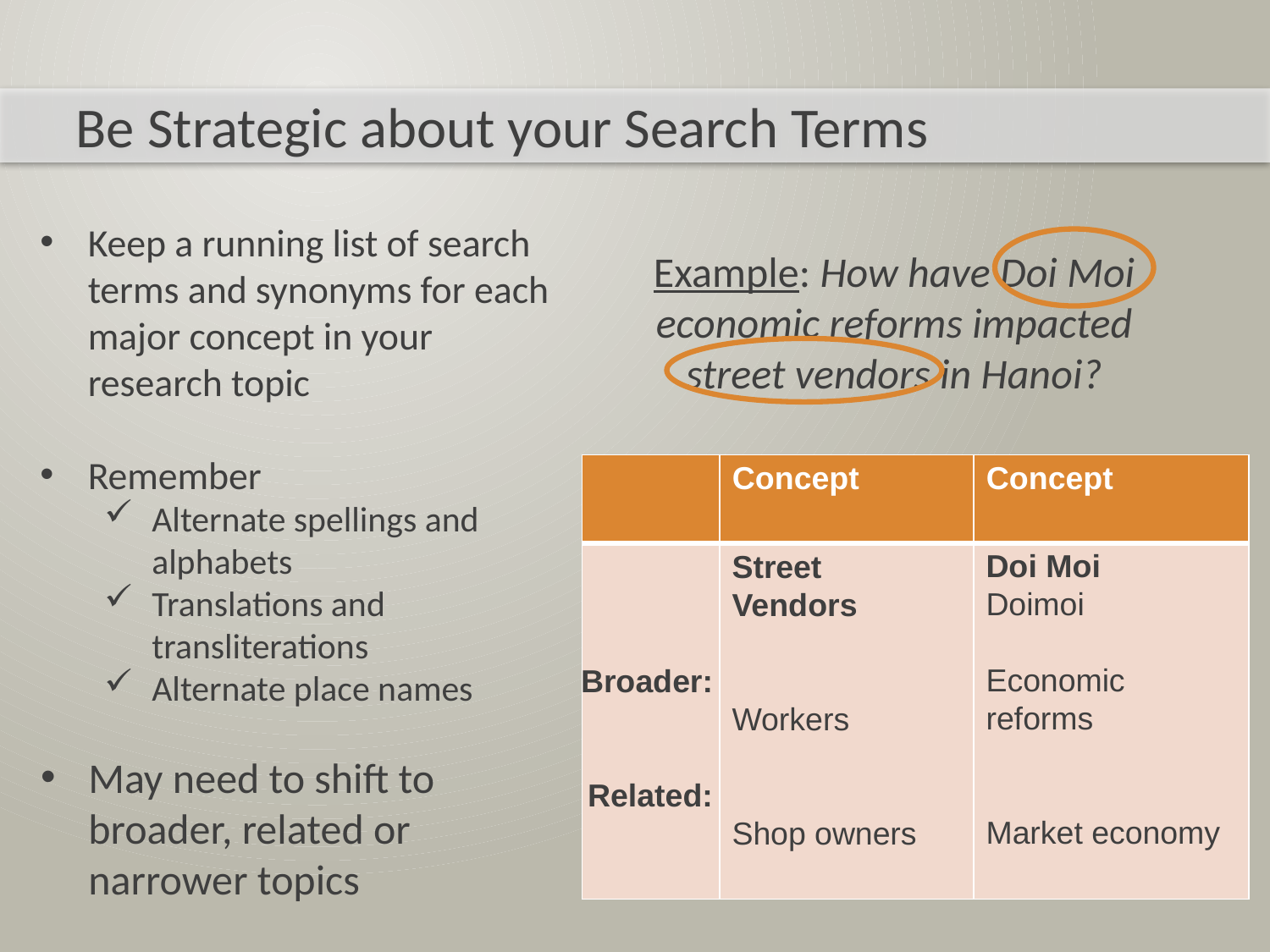

Be Strategic about your Search Terms
Keep a running list of search terms and synonyms for each major concept in your research topic

Remember
Alternate spellings and alphabets
Translations and transliterations
Alternate place names

May need to shift to broader, related or narrower topics

Example: How have Doi Moi economic reforms impacted street vendors in Hanoi?

|  | Concept | Concept |
| --- | --- | --- |
|  |  |  |
Doi Moi
Doimoi

Economic reforms

Market economy

Broader:

Related:

Street Vendors

Workers

Shop owners